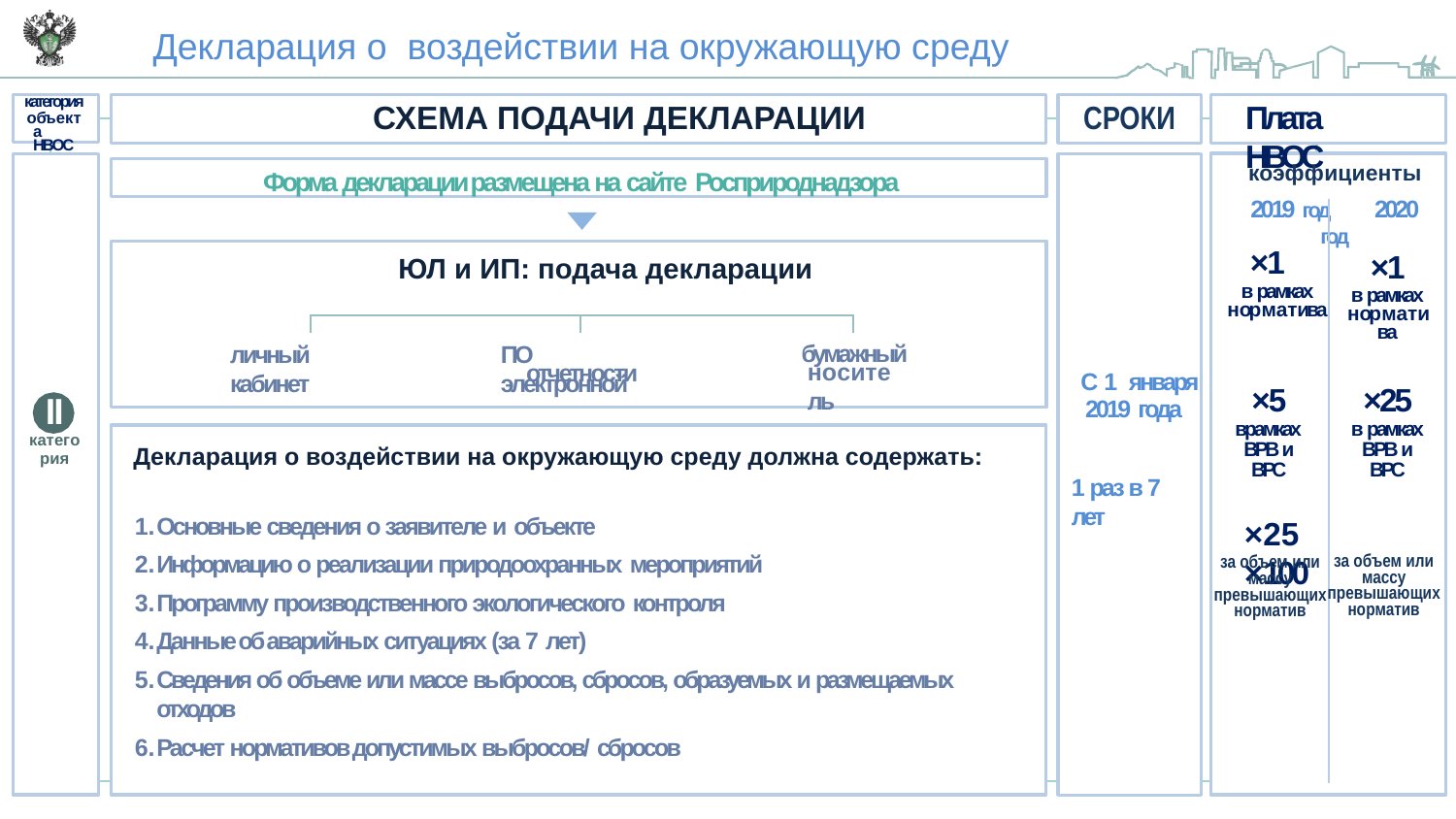

# Декларация о  воздействии на окружающую среду

категория
объекта  НВОС

СХЕМА ПОДАЧИ ДЕКЛАРАЦИИ
СРОКИ
Плата НВОС

коэффициенты
2019 год	2020 год

Форма декларации размещена на сайте Росприроднадзора

×1
в рамках  норматива
×1
в рамках  норматива
ЮЛ и ИП: подача декларации

бумажный
личный кабинет
ПО  электронной
носитель
отчетности
С  1  января
2019 года
×5
врамках  ВРВ и ВРС
×25
в рамках  ВРВ и ВРС
II
категория

Декларация о воздействии на окружающую среду должна содержать:
1 раз в 7 лет
Основные сведения о заявителе и объекте
Информацию о реализации природоохранных мероприятий
Программу производственного экологического контроля
Данные об аварийных ситуациях (за 7 лет)
Сведения об объеме или массе выбросов, сбросов, образуемых и размещаемых отходов
Расчет нормативов допустимых выбросов/ сбросов
×25	×100
за объем или массу превышающих норматив
за объем или массу превышающих норматив